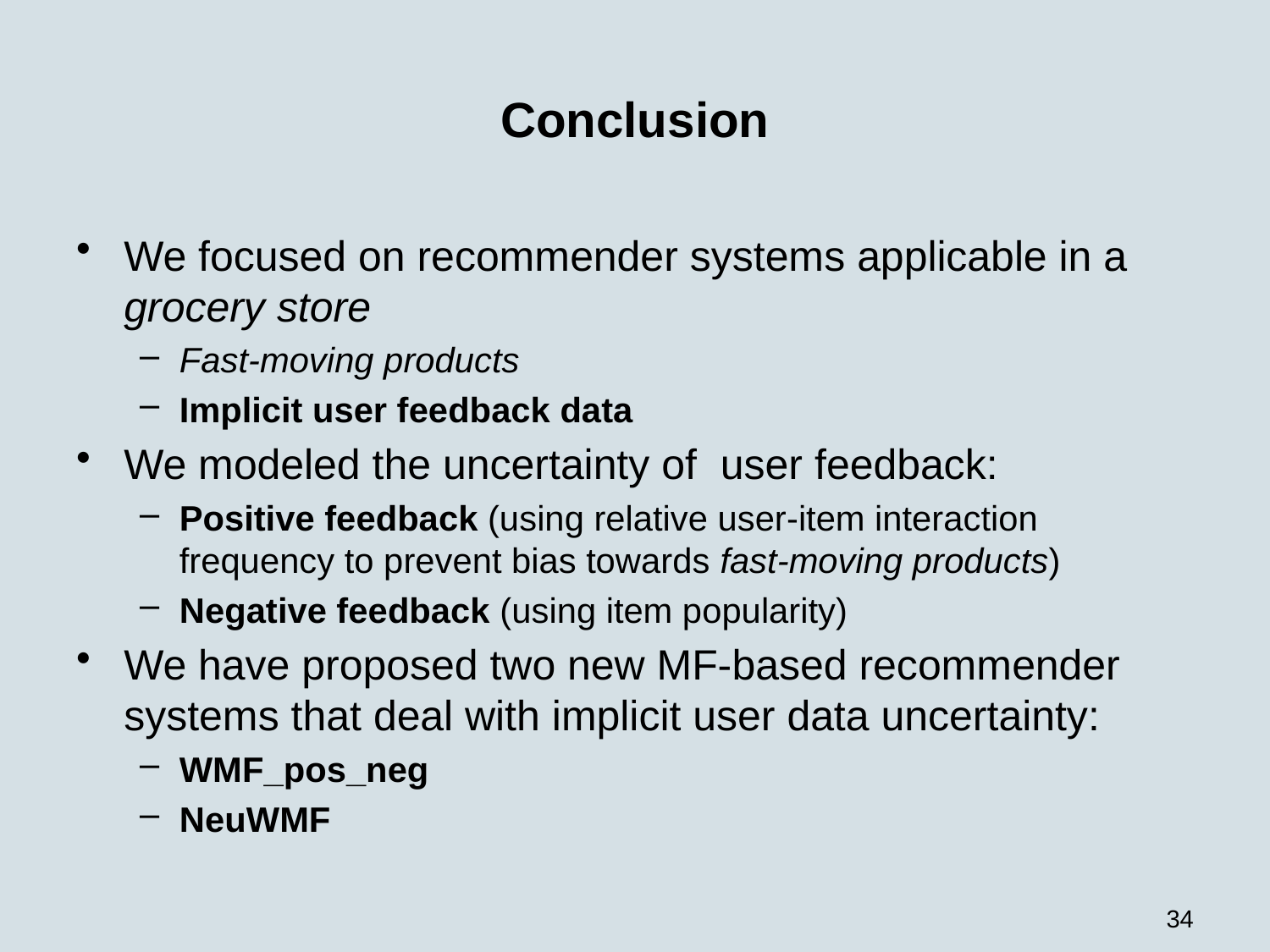

# Conclusion
We focused on recommender systems applicable in a grocery store
Fast-moving products
Implicit user feedback data
We modeled the uncertainty of  user feedback:
Positive feedback (using relative user-item interaction frequency to prevent bias towards fast-moving products)
Negative feedback (using item popularity)
We have proposed two new MF-based recommender systems that deal with implicit user data uncertainty:
WMF_pos_neg
NeuWMF

34